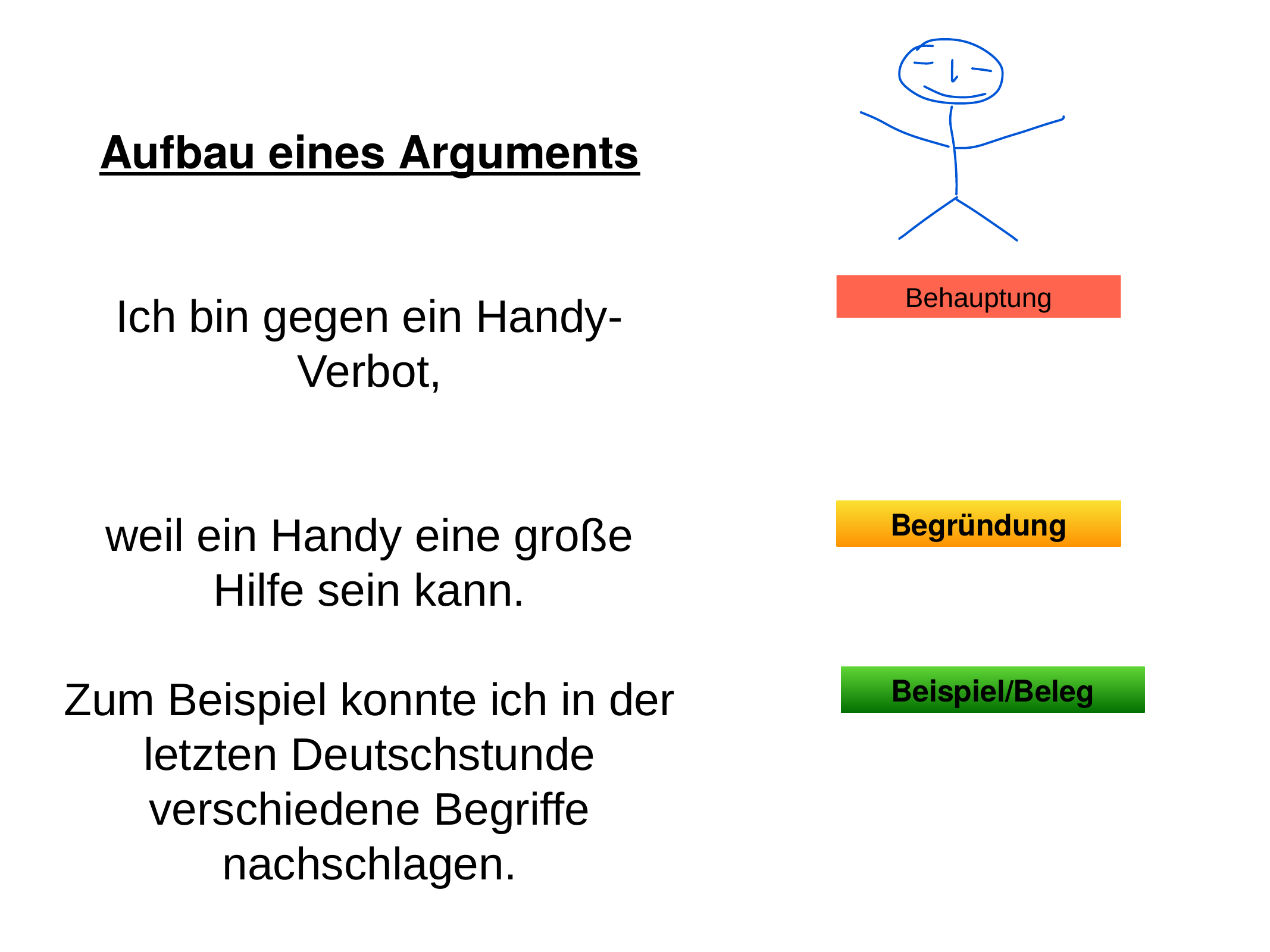

# Aufbau eines Arguments

Ich bin gegen ein Handy-Verbot,

weil ein Handy eine große Hilfe sein kann.

Zum Beispiel konnte ich in der letzten Deutschstunde verschiedene Begriffe nachschlagen.
Behauptung
Begründung
Beispiel/Beleg